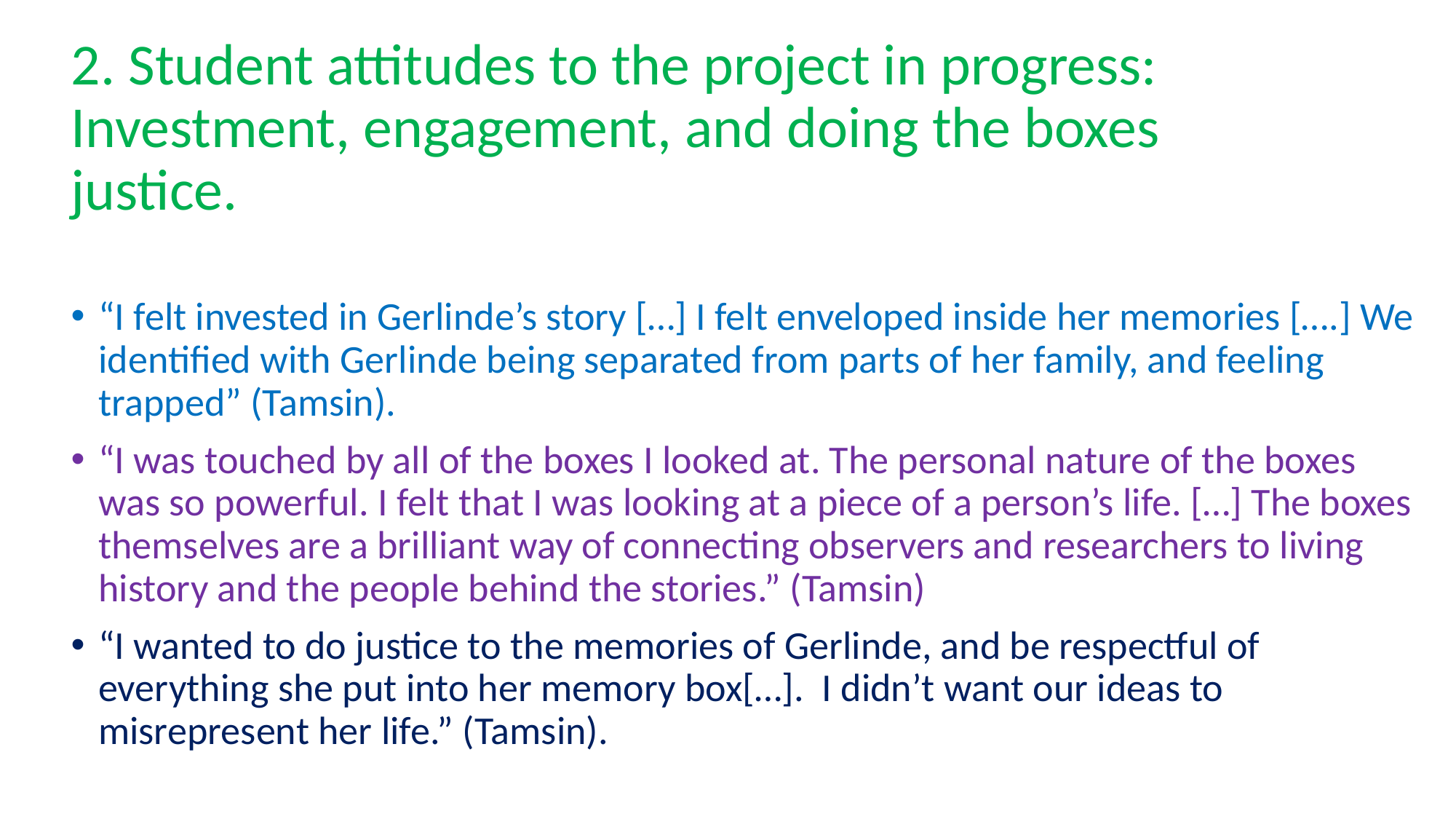

# 2. Student attitudes to the project in progress: Investment, engagement, and doing the boxes justice.

“I felt invested in Gerlinde’s story […] I felt enveloped inside her memories [….] We identified with Gerlinde being separated from parts of her family, and feeling trapped” (Tamsin).
“I was touched by all of the boxes I looked at. The personal nature of the boxes was so powerful. I felt that I was looking at a piece of a person’s life. […] The boxes themselves are a brilliant way of connecting observers and researchers to living history and the people behind the stories.” (Tamsin)
“I wanted to do justice to the memories of Gerlinde, and be respectful of everything she put into her memory box[…].  I didn’t want our ideas to misrepresent her life.” (Tamsin).